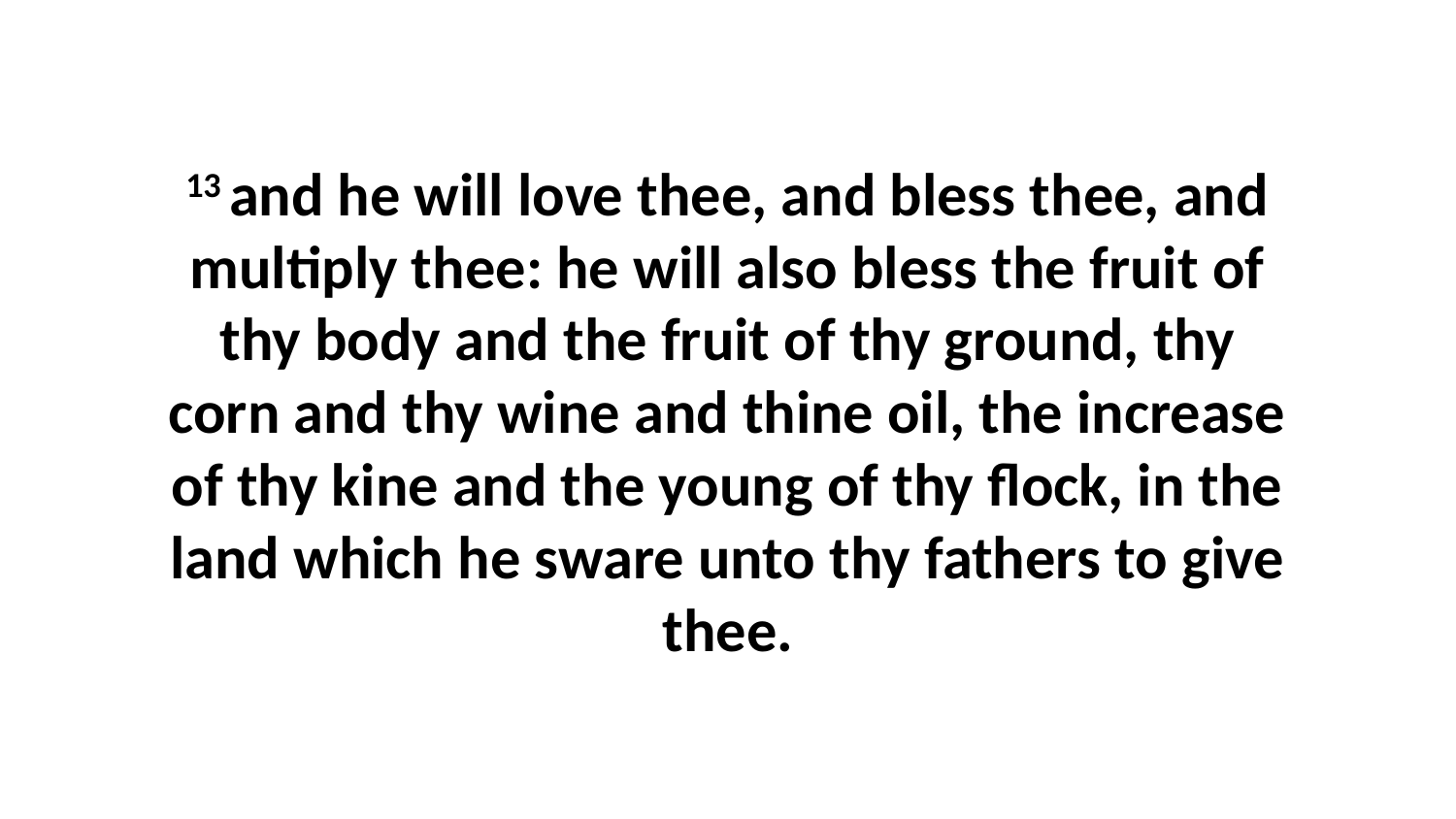

13 and he will love thee, and bless thee, and multiply thee: he will also bless the fruit of thy body and the fruit of thy ground, thy corn and thy wine and thine oil, the increase of thy kine and the young of thy flock, in the land which he sware unto thy fathers to give thee.